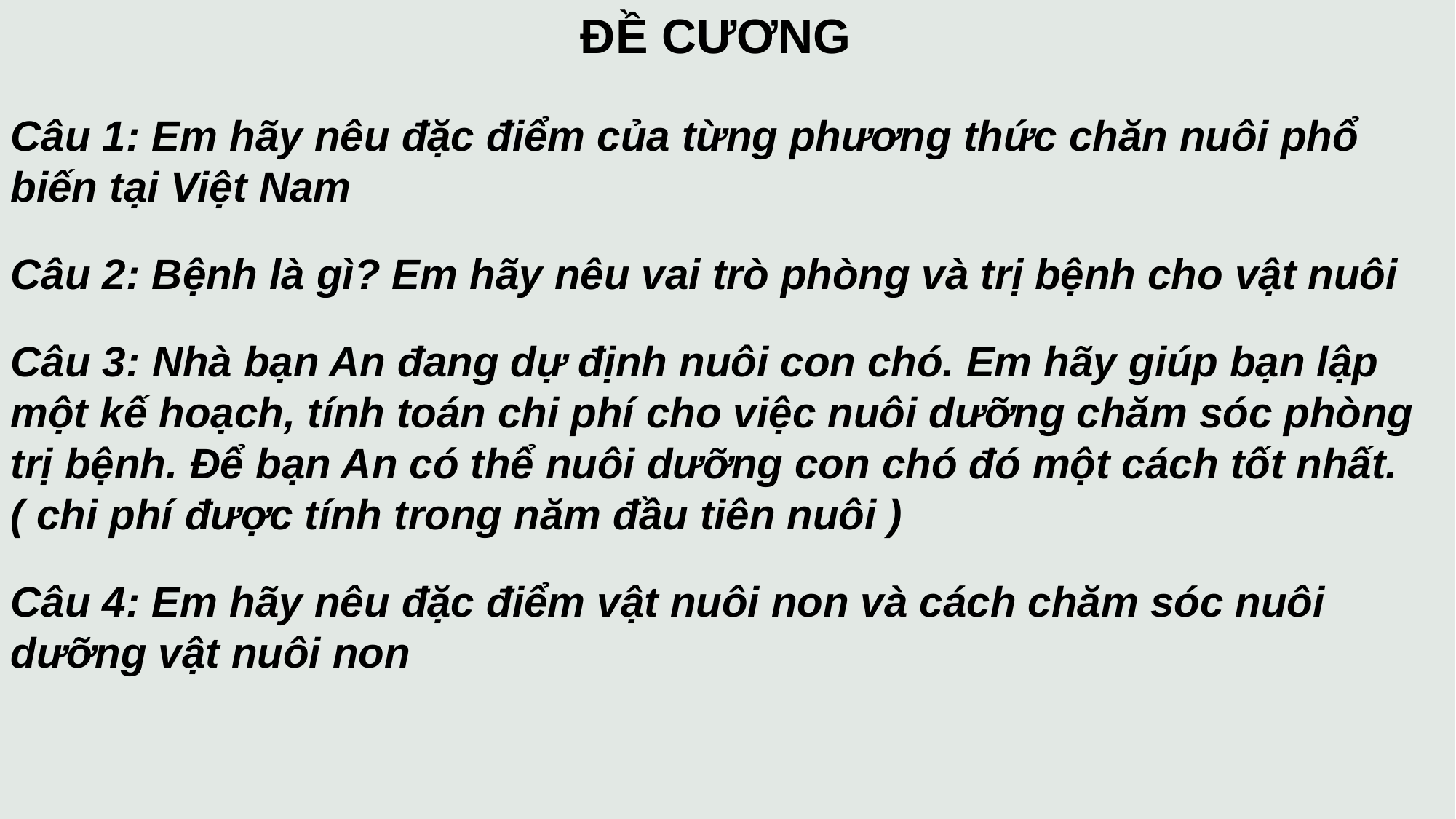

ĐỀ CƯƠNG
Câu 1: Em hãy nêu đặc điểm của từng phương thức chăn nuôi phổ biến tại Việt Nam
Câu 2: Bệnh là gì? Em hãy nêu vai trò phòng và trị bệnh cho vật nuôi
Câu 3: Nhà bạn An đang dự định nuôi con chó. Em hãy giúp bạn lập một kế hoạch, tính toán chi phí cho việc nuôi dưỡng chăm sóc phòng trị bệnh. Để bạn An có thể nuôi dưỡng con chó đó một cách tốt nhất.( chi phí được tính trong năm đầu tiên nuôi )
Câu 4: Em hãy nêu đặc điểm vật nuôi non và cách chăm sóc nuôi dưỡng vật nuôi non